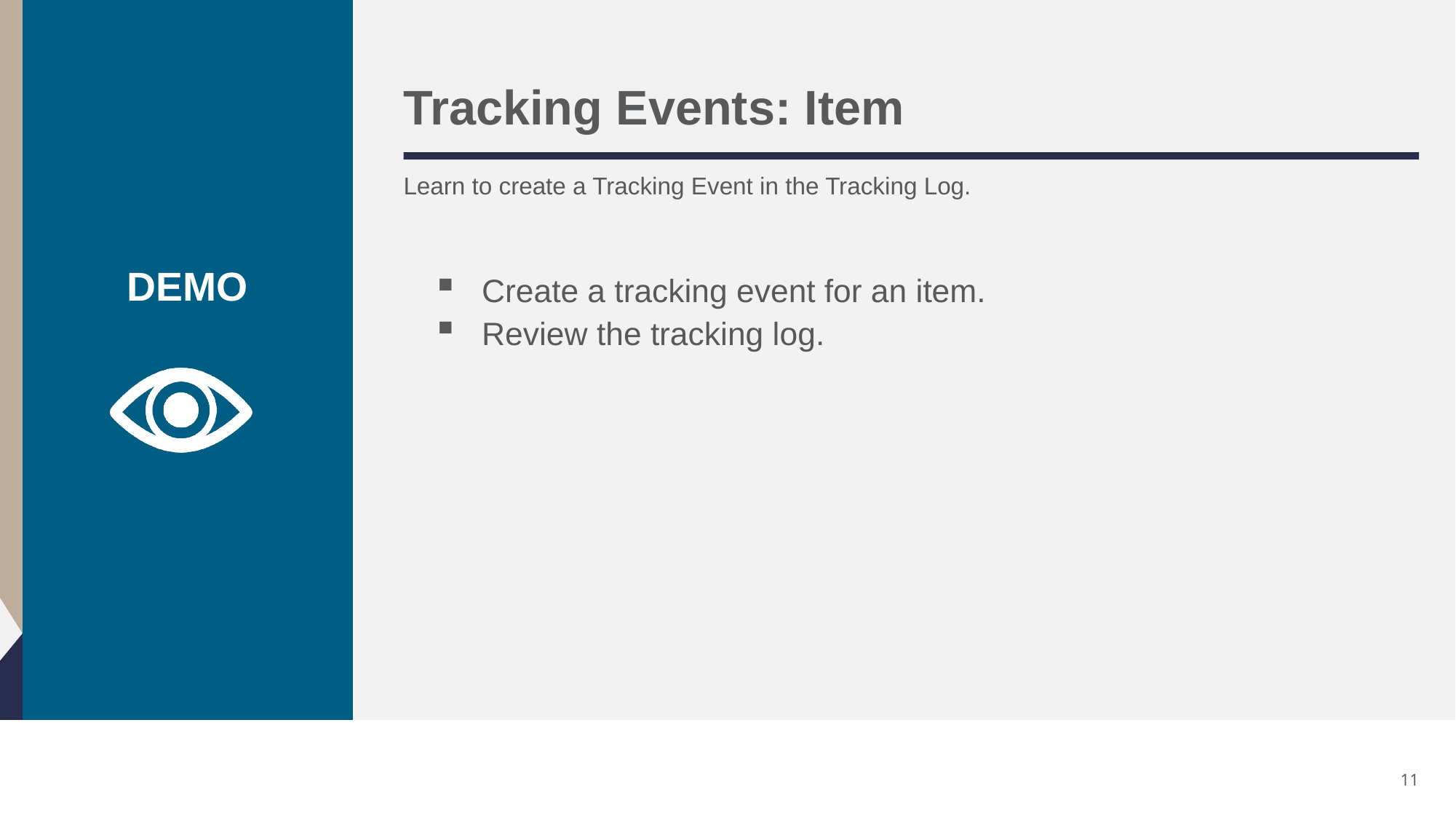

# Tracking Events: Item
Learn to create a Tracking Event in the Tracking Log.
Create a tracking event for an item.
Review the tracking log.

11